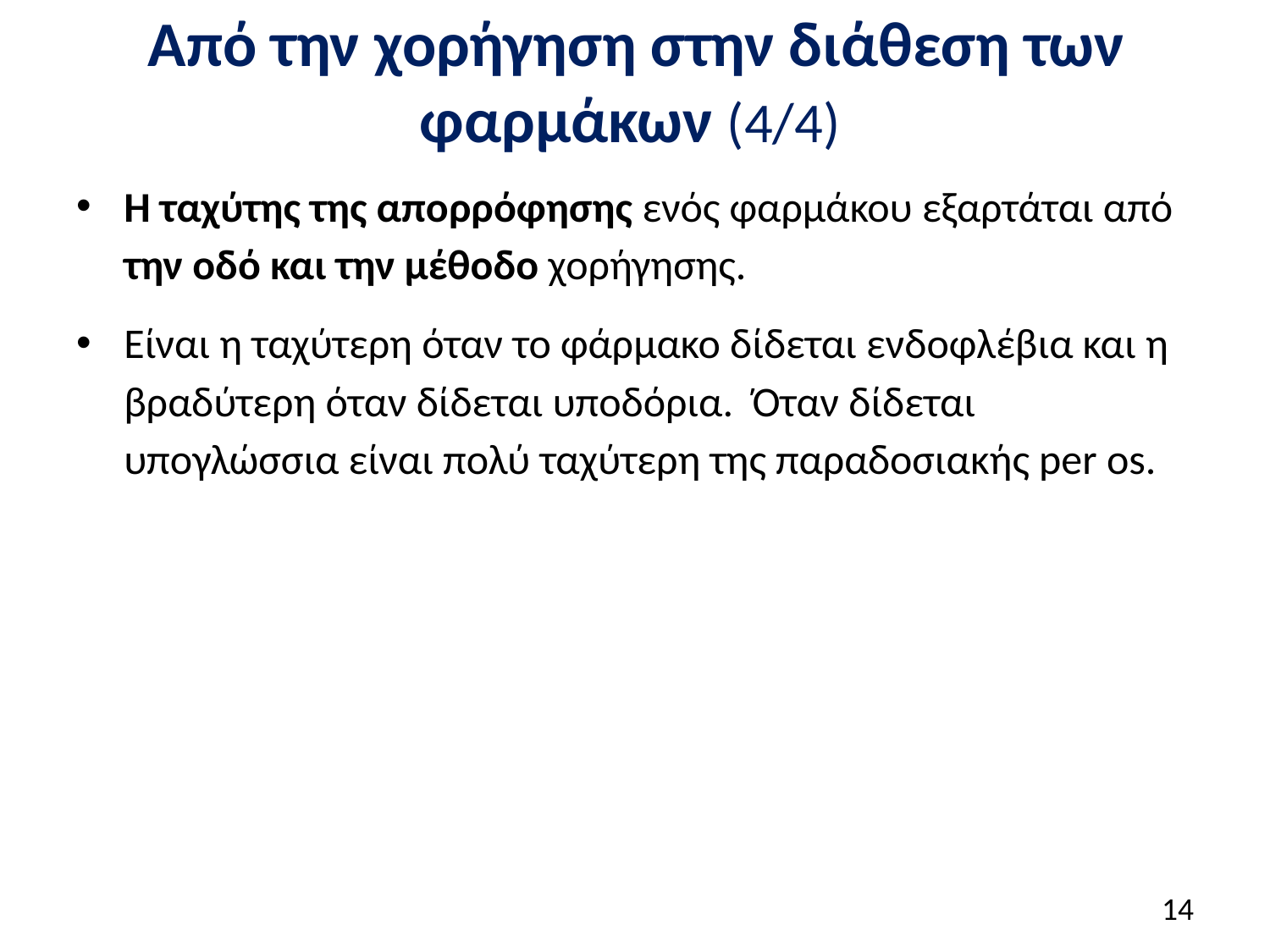

# Από την χορήγηση στην διάθεση των φαρμάκων (4/4)
Η ταχύτης της απορρόφησης ενός φαρμάκου εξαρτάται από την οδό και την μέθοδο χορήγησης.
Είναι η ταχύτερη όταν το φάρμακο δίδεται ενδοφλέβια και η βραδύτερη όταν δίδεται υποδόρια.  Όταν δίδεται υπογλώσσια είναι πολύ ταχύτερη της παραδοσιακής per os.

14